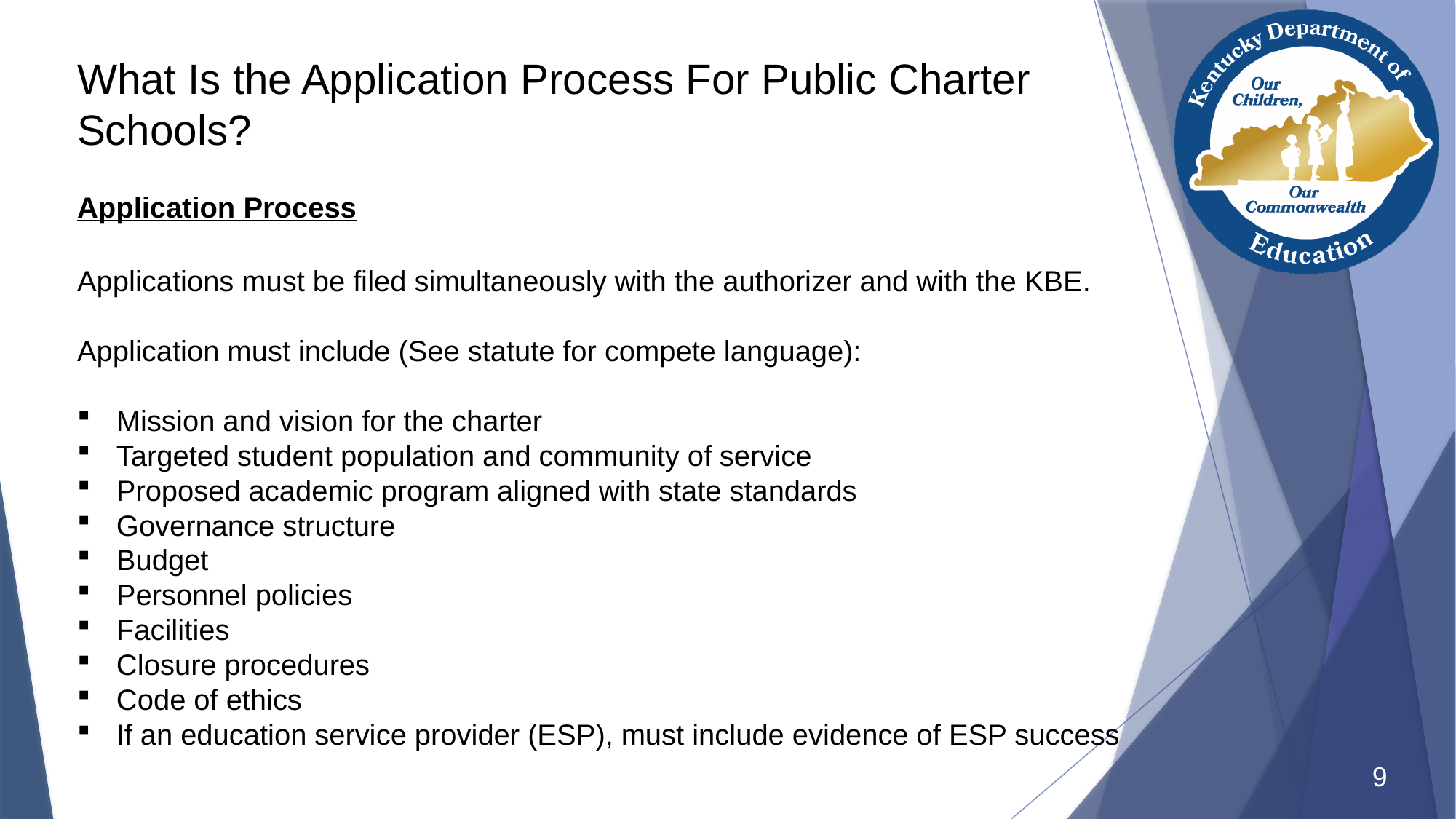

# What Is the Application Process For Public Charter Schools?
Application Process

Applications must be filed simultaneously with the authorizer and with the KBE.

Application must include (See statute for compete language):

Mission and vision for the charter
Targeted student population and community of service
Proposed academic program aligned with state standards
Governance structure
Budget
Personnel policies
Facilities
Closure procedures
Code of ethics
If an education service provider (ESP), must include evidence of ESP success

9